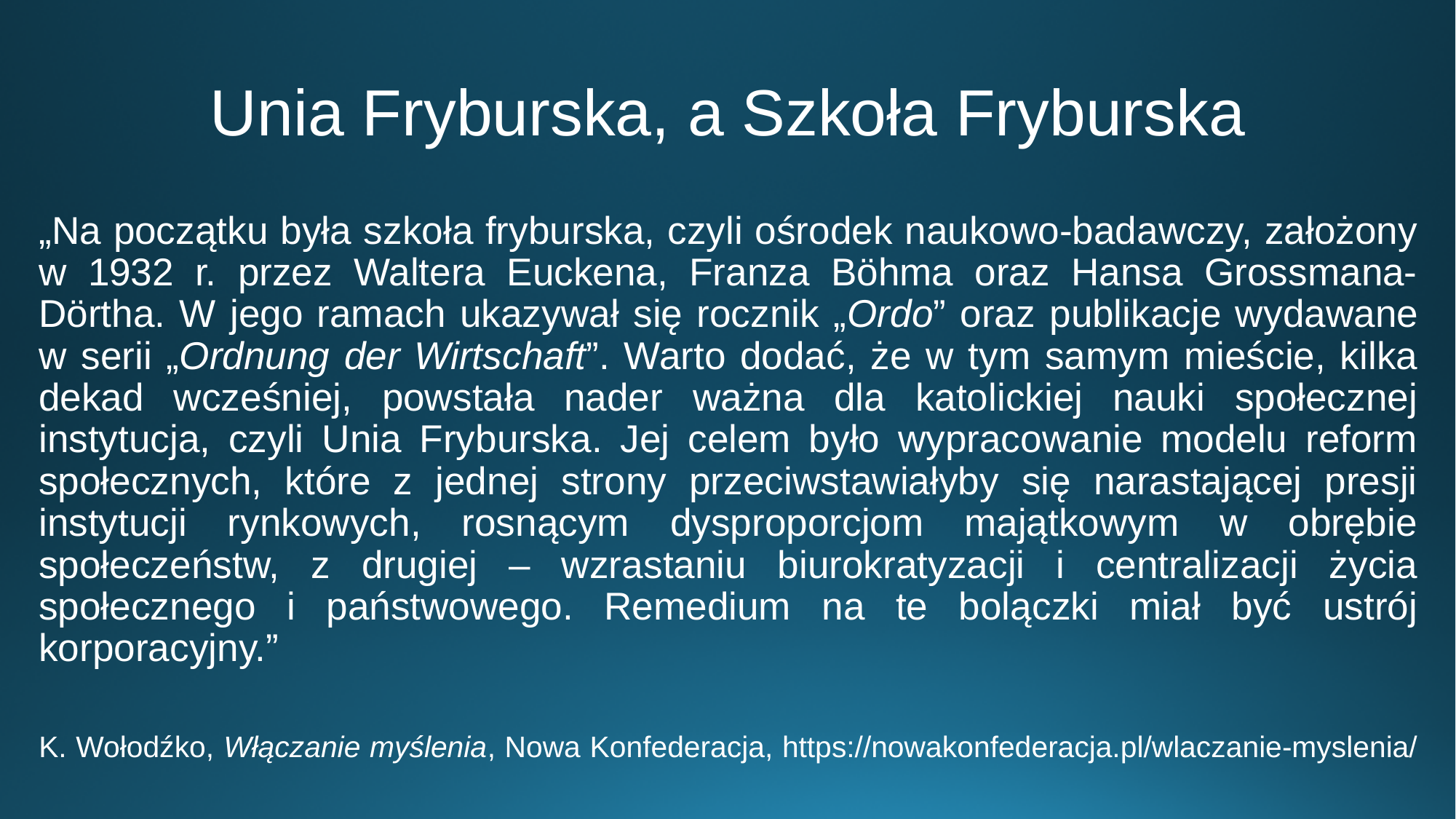

# Unia Fryburska, a Szkoła Fryburska
„Na początku była szkoła fryburska, czyli ośrodek naukowo-badawczy, założony w 1932 r. przez Waltera Euckena, Franza Böhma oraz Hansa Grossmana-Dörtha. W jego ramach ukazywał się rocznik „Ordo” oraz publikacje wydawane w serii „Ordnung der Wirtschaft”. Warto dodać, że w tym samym mieście, kilka dekad wcześniej, powstała nader ważna dla katolickiej nauki społecznej instytucja, czyli Unia Fryburska. Jej celem było wypracowanie modelu reform społecznych, które z jednej strony przeciwstawiałyby się narastającej presji instytucji rynkowych, rosnącym dysproporcjom majątkowym w obrębie społeczeństw, z drugiej – wzrastaniu biurokratyzacji i centralizacji życia społecznego i państwowego. Remedium na te bolączki miał być ustrój korporacyjny.”

K. Wołodźko, Włączanie myślenia, Nowa Konfederacja, https://nowakonfederacja.pl/wlaczanie-myslenia/